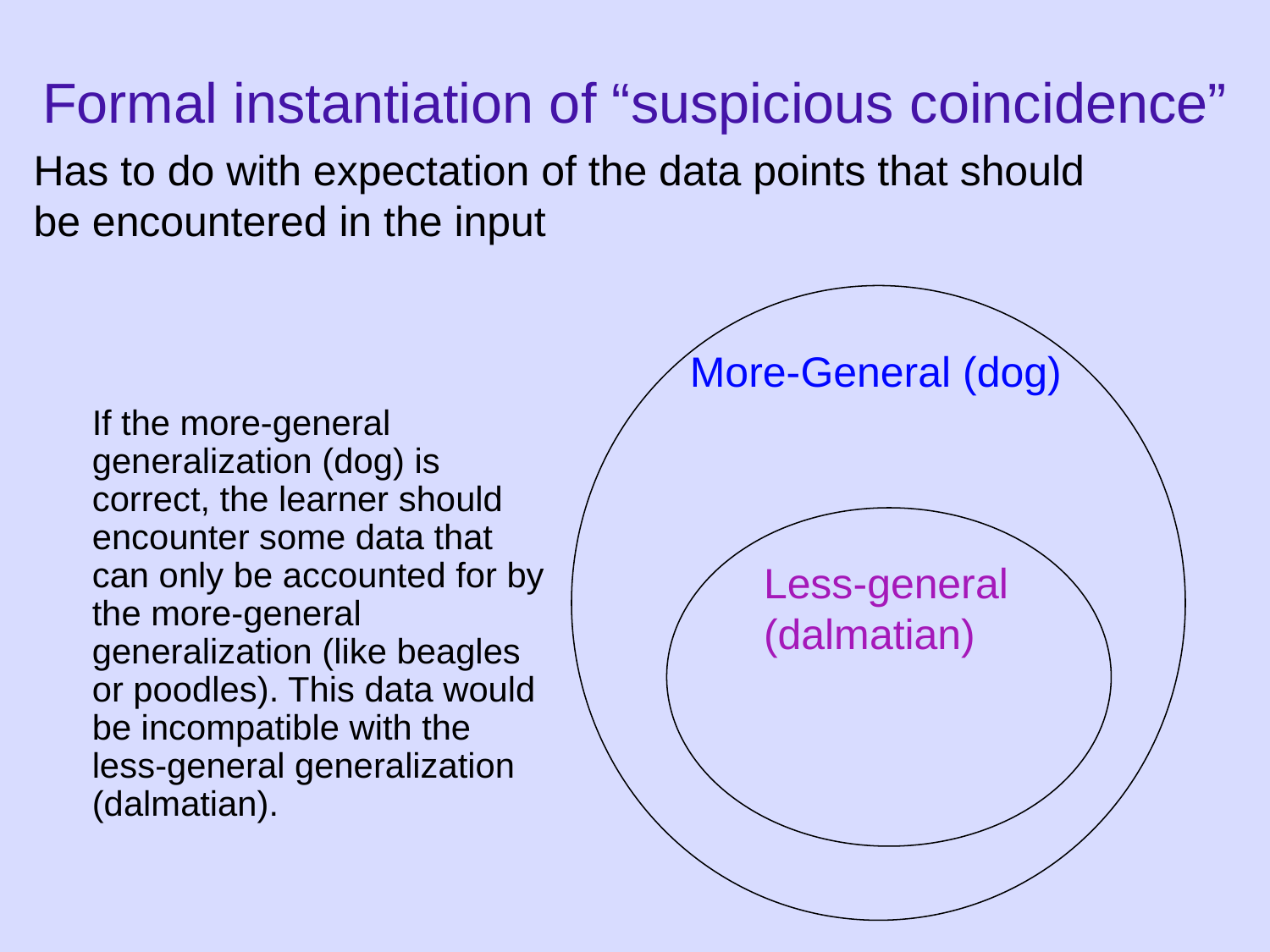

Formal instantiation of “suspicious coincidence”
Has to do with expectation of the data points that should be encountered in the input

More-General (dog)

	If the more-general generalization (dog) is correct, the learner should encounter some data that can only be accounted for by the more-general generalization (like beagles or poodles). This data would be incompatible with the less-general generalization (dalmatian).

Less-general (dalmatian)